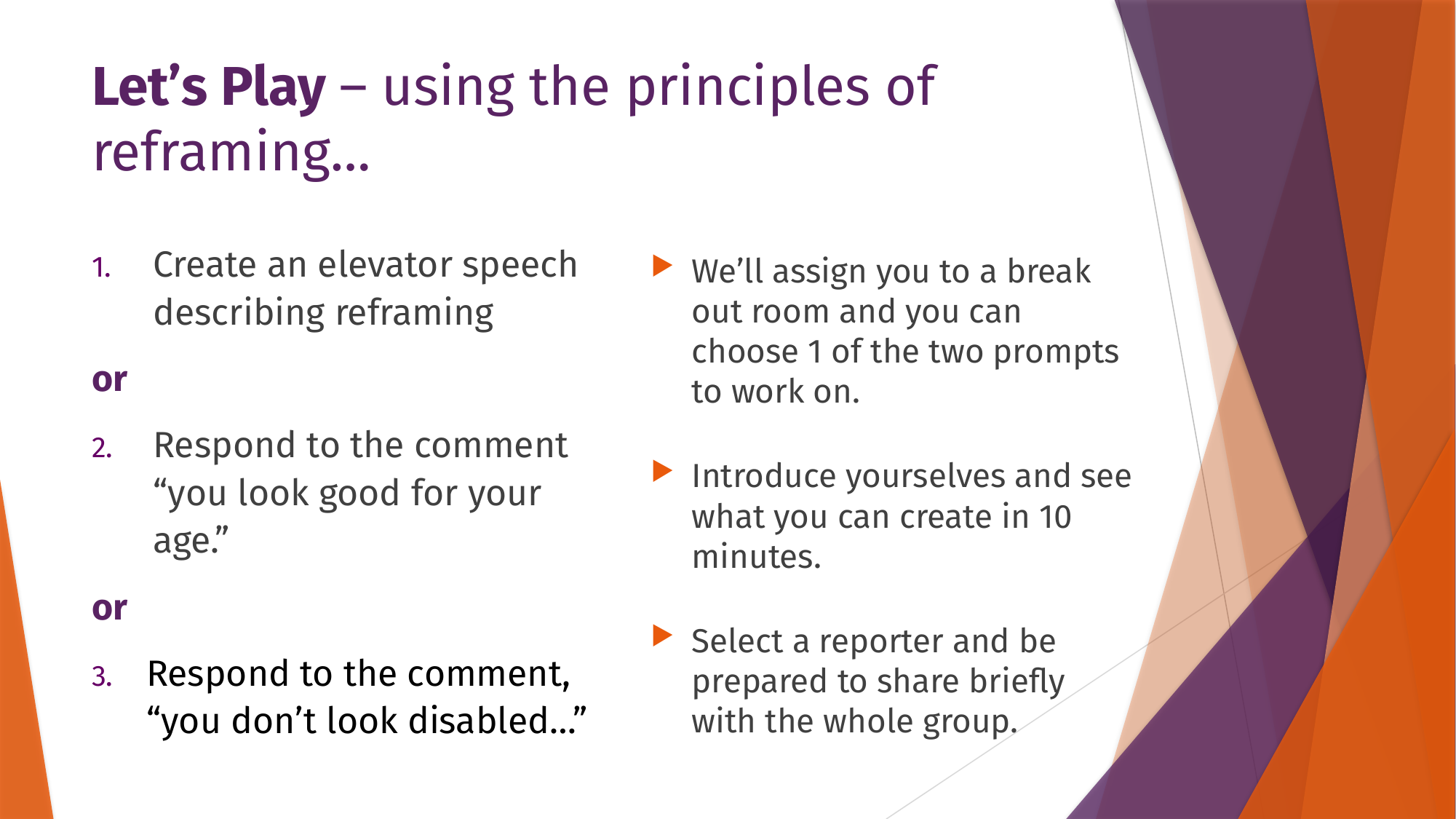

# Let’s Play – using the principles of reframing…
Create an elevator speech describing reframing
or
Respond to the comment “you look good for your age.”
or
Respond to the comment, “you don’t look disabled…”

We’ll assign you to a break out room and you can choose 1 of the two prompts to work on.

Introduce yourselves and see what you can create in 10 minutes.

Select a reporter and be prepared to share briefly with the whole group.